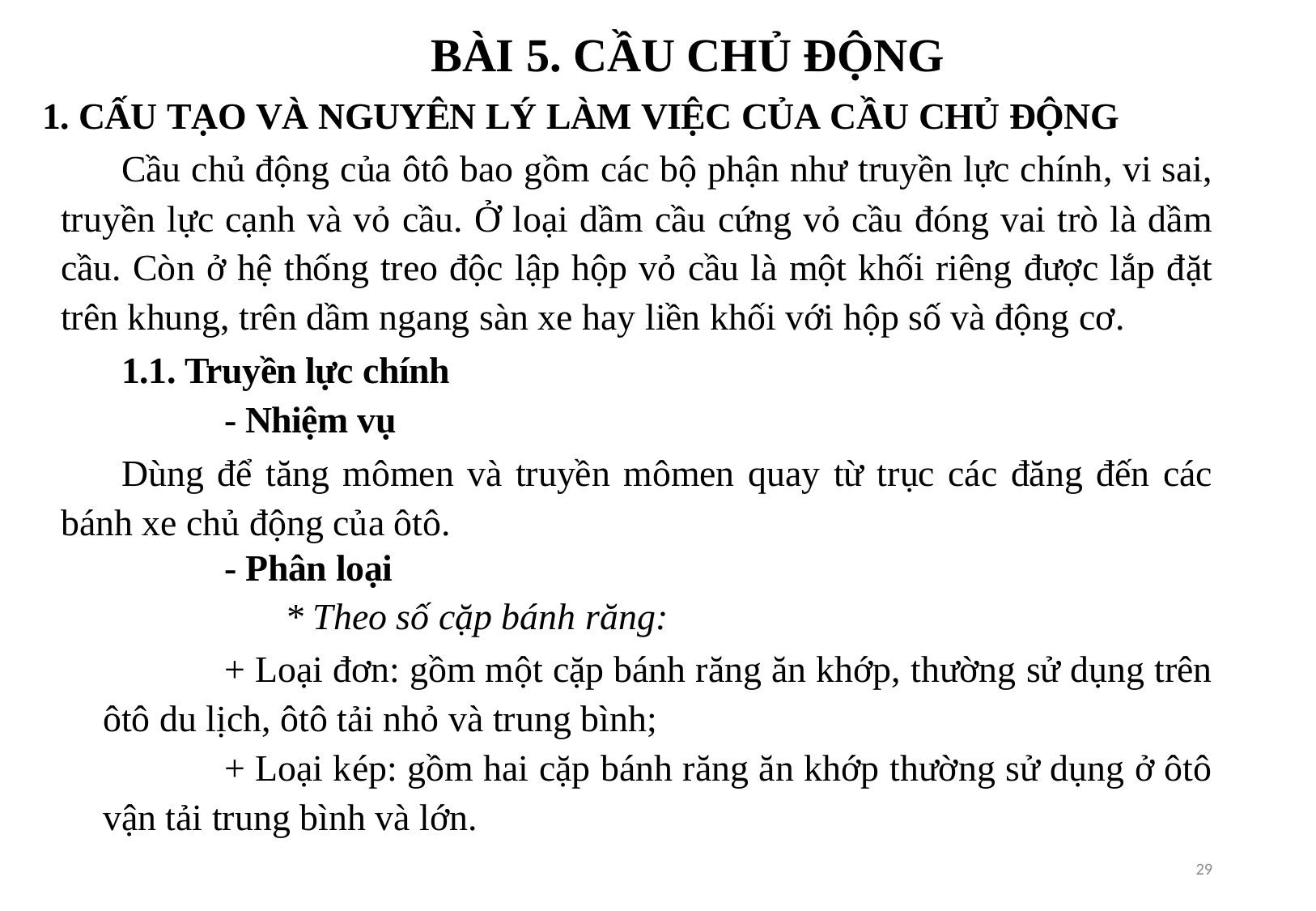

BÀI 5. CẦU CHỦ ĐỘNG
1. CẤU TẠO VÀ NGUYÊN LÝ LÀM VIỆC CỦA CẦU CHỦ ĐỘNG
Cầu chủ động của ôtô bao gồm các bộ phận như truyền lực chính, vi sai, truyền lực cạnh và vỏ cầu. Ở loại dầm cầu cứng vỏ cầu đóng vai trò là dầm cầu. Còn ở hệ thống treo độc lập hộp vỏ cầu là một khối riêng được lắp đặt trên khung, trên dầm ngang sàn xe hay liền khối với hộp số và động cơ.
1.1. Truyền lực chính
- Nhiệm vụ
Dùng để tăng mômen và truyền mômen quay từ trục các đăng đến các bánh xe chủ động của ôtô.
- Phân loại
		* Theo số cặp bánh răng:
		+ Loại đơn: gồm một cặp bánh răng ăn khớp, thường sử dụng trên ôtô du lịch, ôtô tải nhỏ và trung bình;
		+ Loại kép: gồm hai cặp bánh răng ăn khớp thường sử dụng ở ôtô vận tải trung bình và lớn.
29